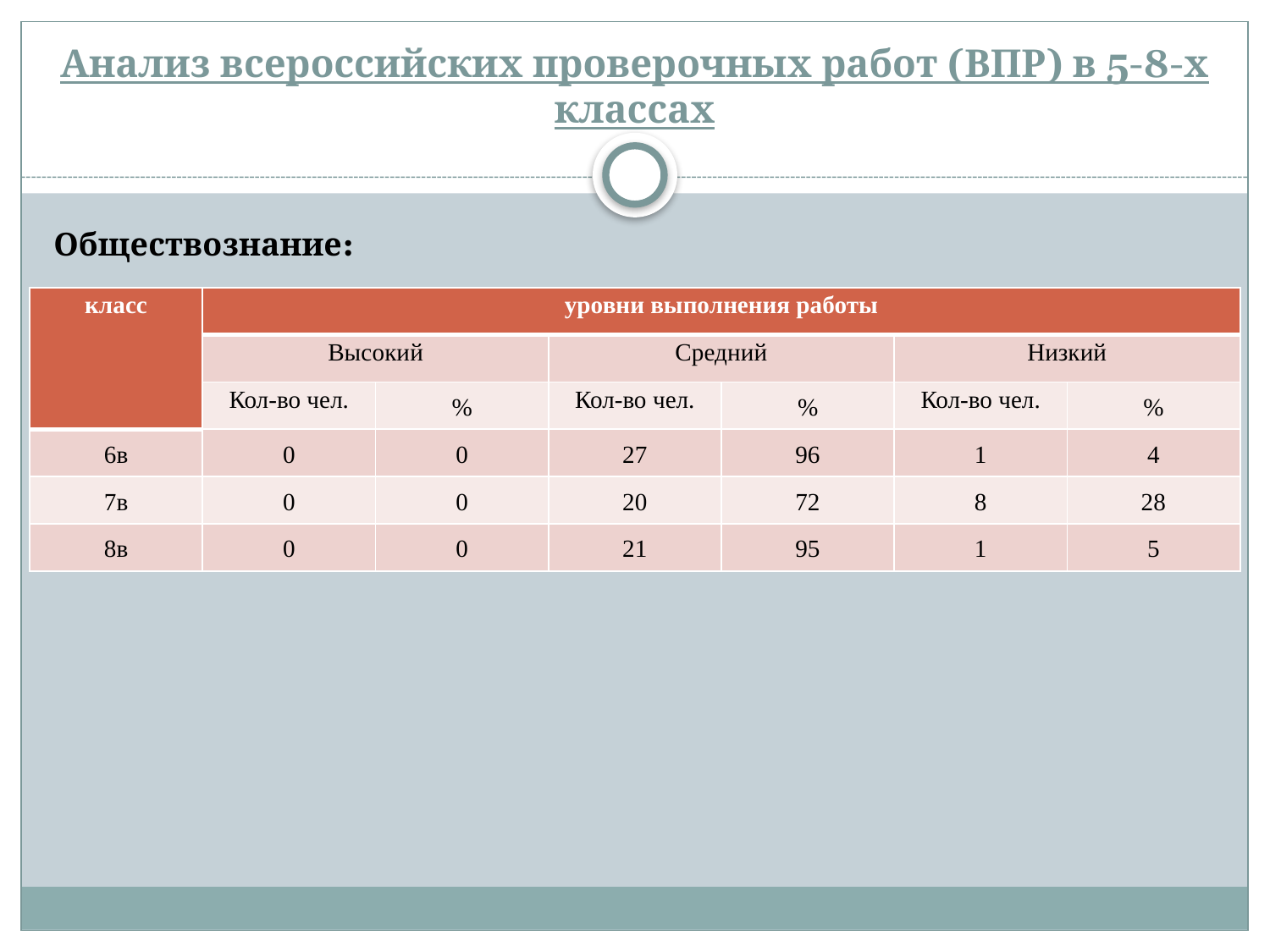

# Анализ всероссийских проверочных работ (ВПР) в 5-8-х классах

 Обществознание:
| класс | уровни выполнения работы |  |  |  |  |  |
| --- | --- | --- | --- | --- | --- | --- |
|  | Высокий |  | Средний |  | Низкий |  |
|  | Кол-во чел. | % | Кол-во чел. | % | Кол-во чел. | % |
| 6в | 0 | 0 | 27 | 96 | 1 | 4 |
| 7в | 0 | 0 | 20 | 72 | 8 | 28 |
| 8в | 0 | 0 | 21 | 95 | 1 | 5 |